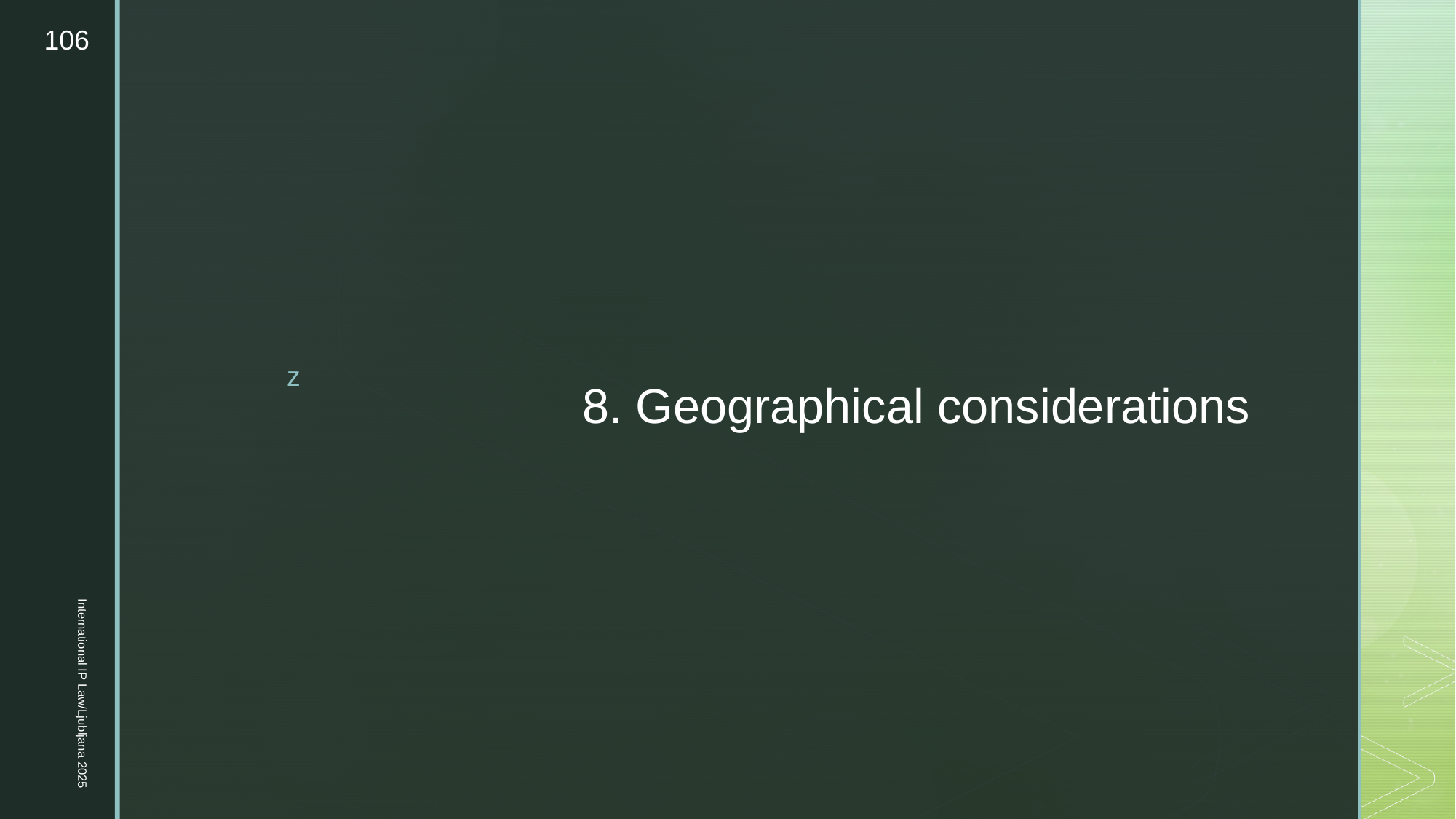

106

# 8. Geographical considerations
International IP Law/Ljubljana 2025